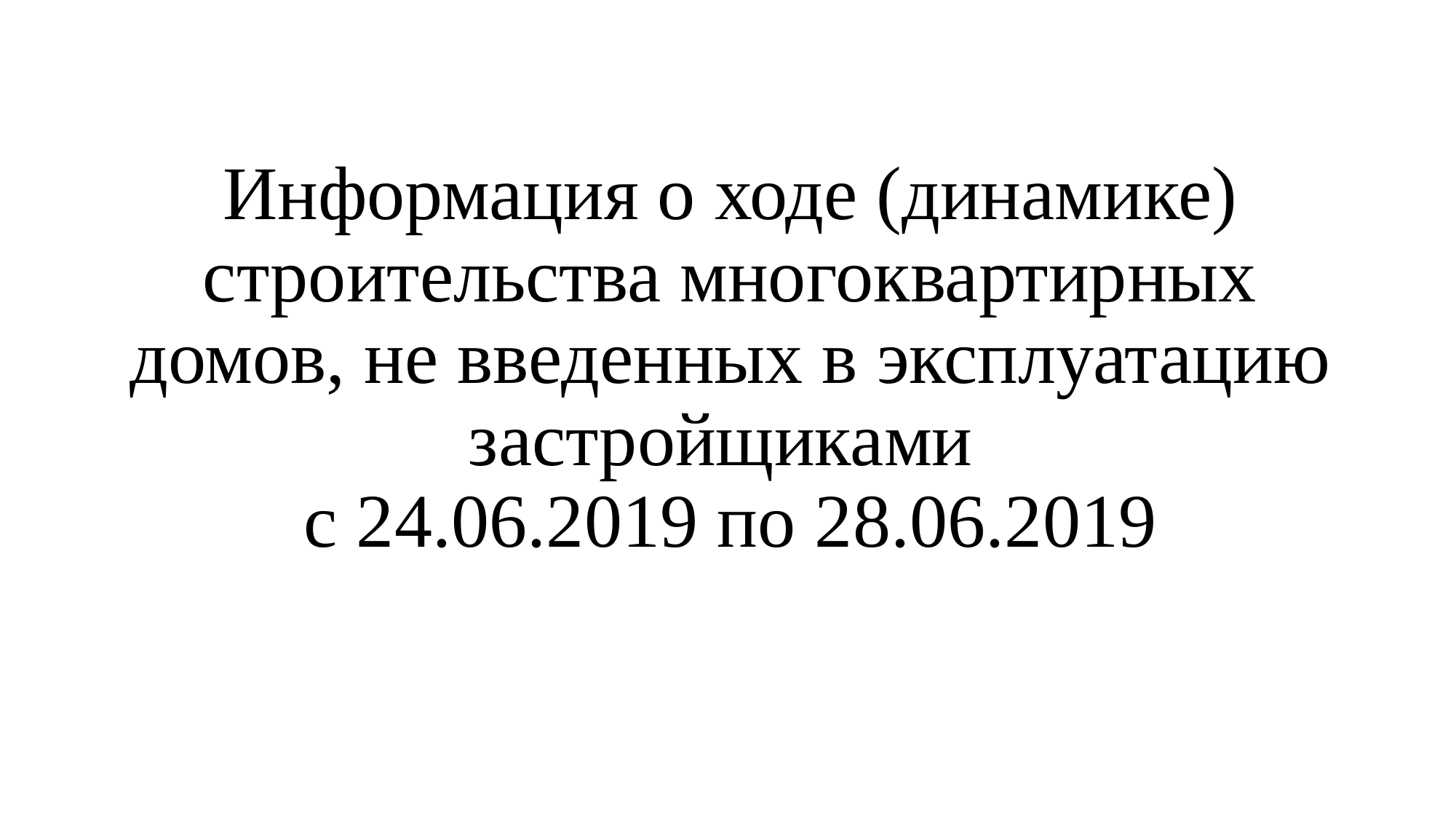

# Информация о ходе (динамике) строительства многоквартирных домов, не введенных в эксплуатацию застройщиками с 24.06.2019 по 28.06.2019